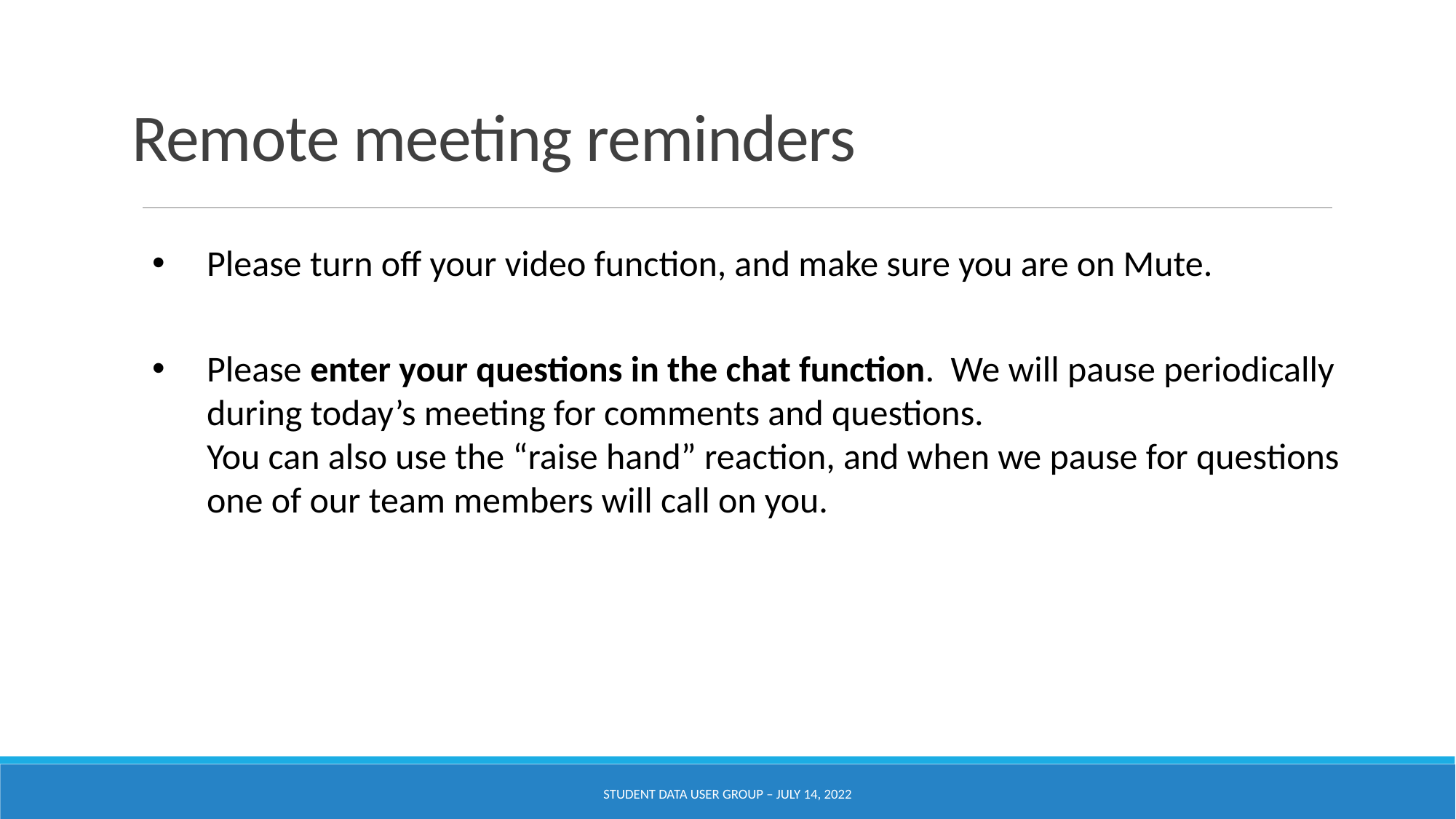

# Remote meeting reminders
Please turn off your video function, and make sure you are on Mute.

Please enter your questions in the chat function.  We will pause periodically during today’s meeting for comments and questions.
You can also use the “raise hand” reaction, and when we pause for questions one of our team members will call on you.
Student Data User Group – July 14, 2022